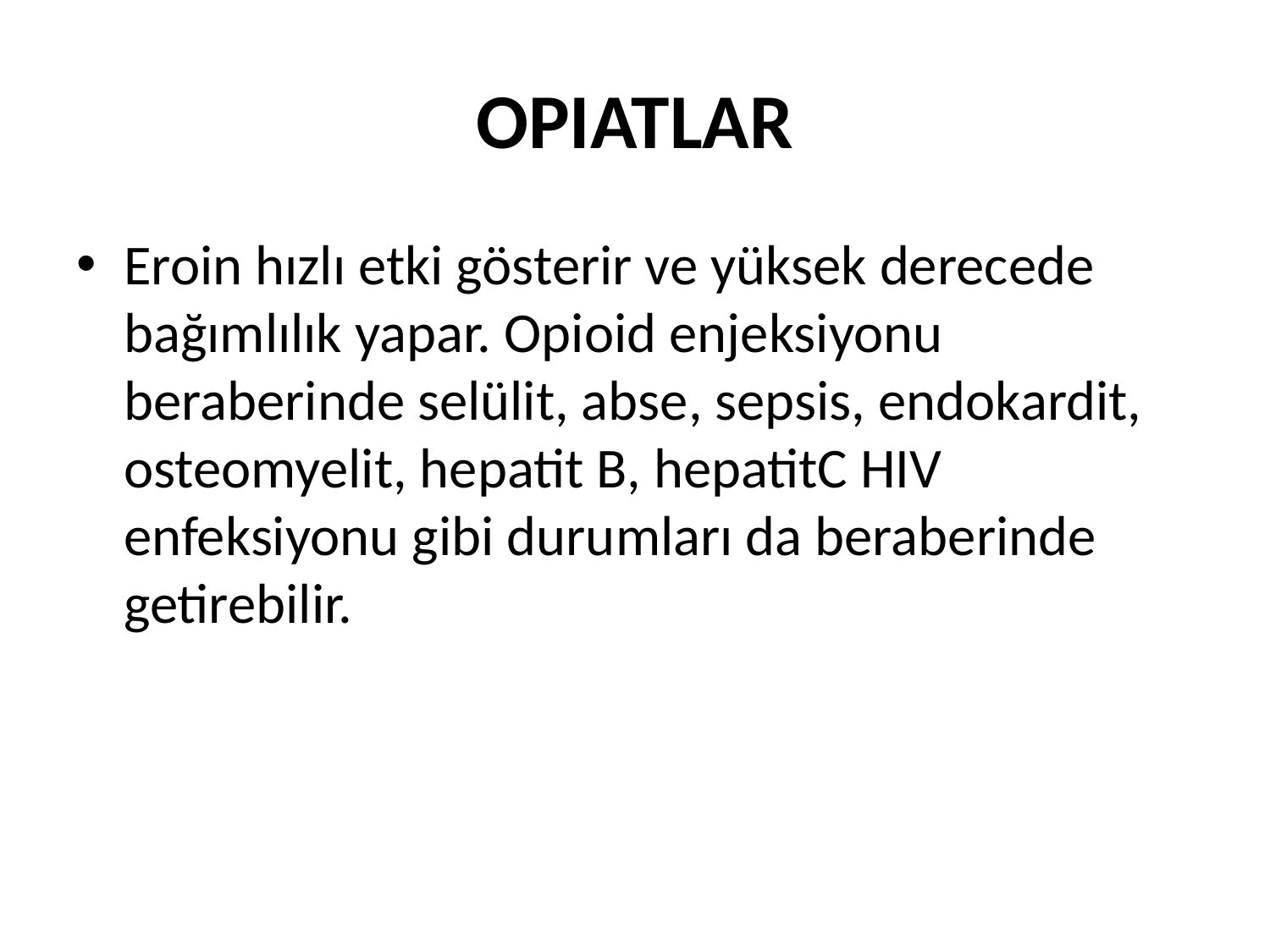

# OPIATLAR
Eroin hızlı etki gösterir ve yüksek derecede bağımlılık yapar. Opioid enjeksiyonu beraberinde selülit, abse, sepsis, endokardit, osteomyelit, hepatit B, hepatitC HIV enfeksiyonu gibi durumları da beraberinde getirebilir.